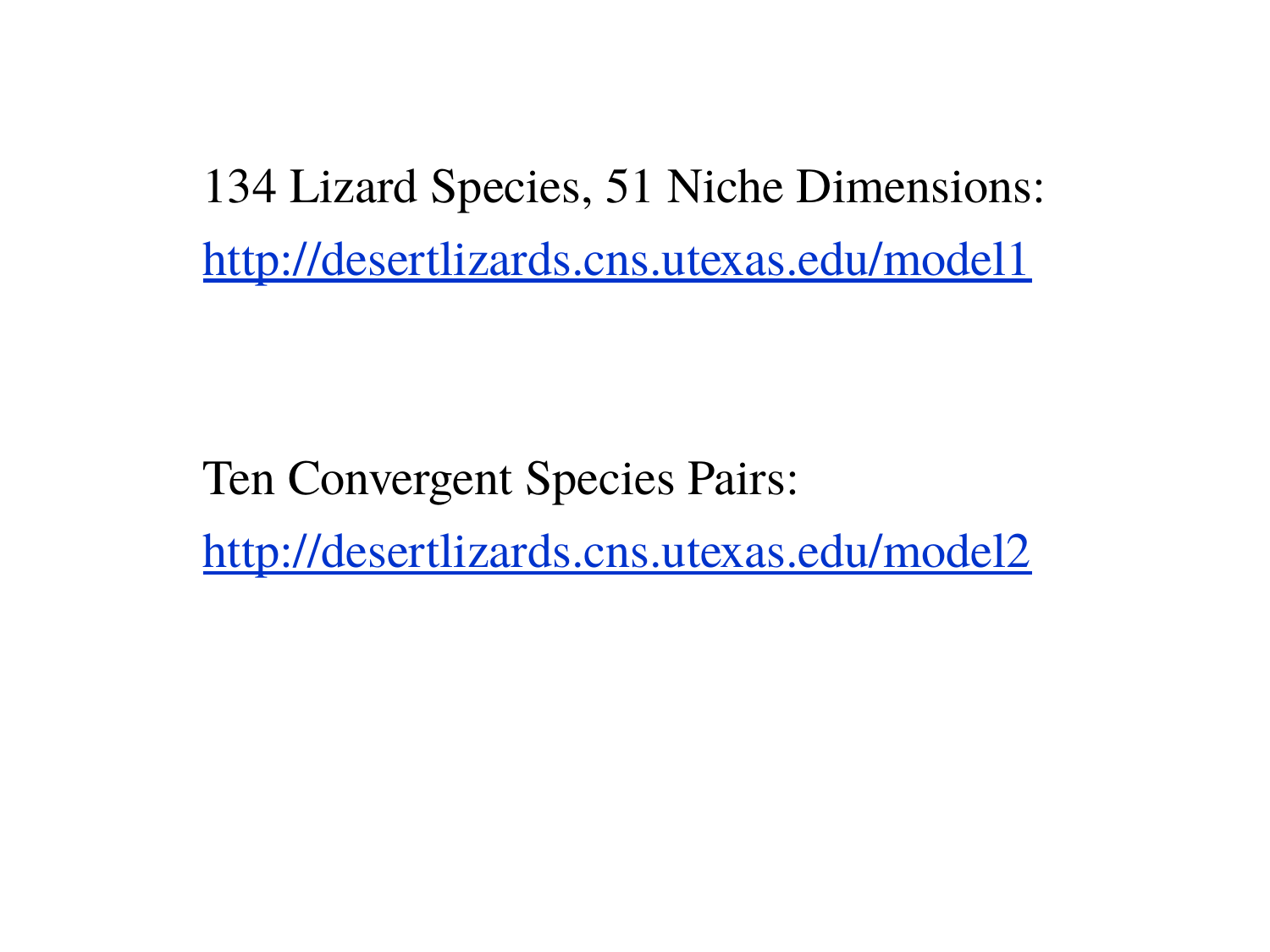

134 Lizard Species, 51 Niche Dimensions:
http://desertlizards.cns.utexas.edu/model1

Ten Convergent Species Pairs:
http://desertlizards.cns.utexas.edu/model2